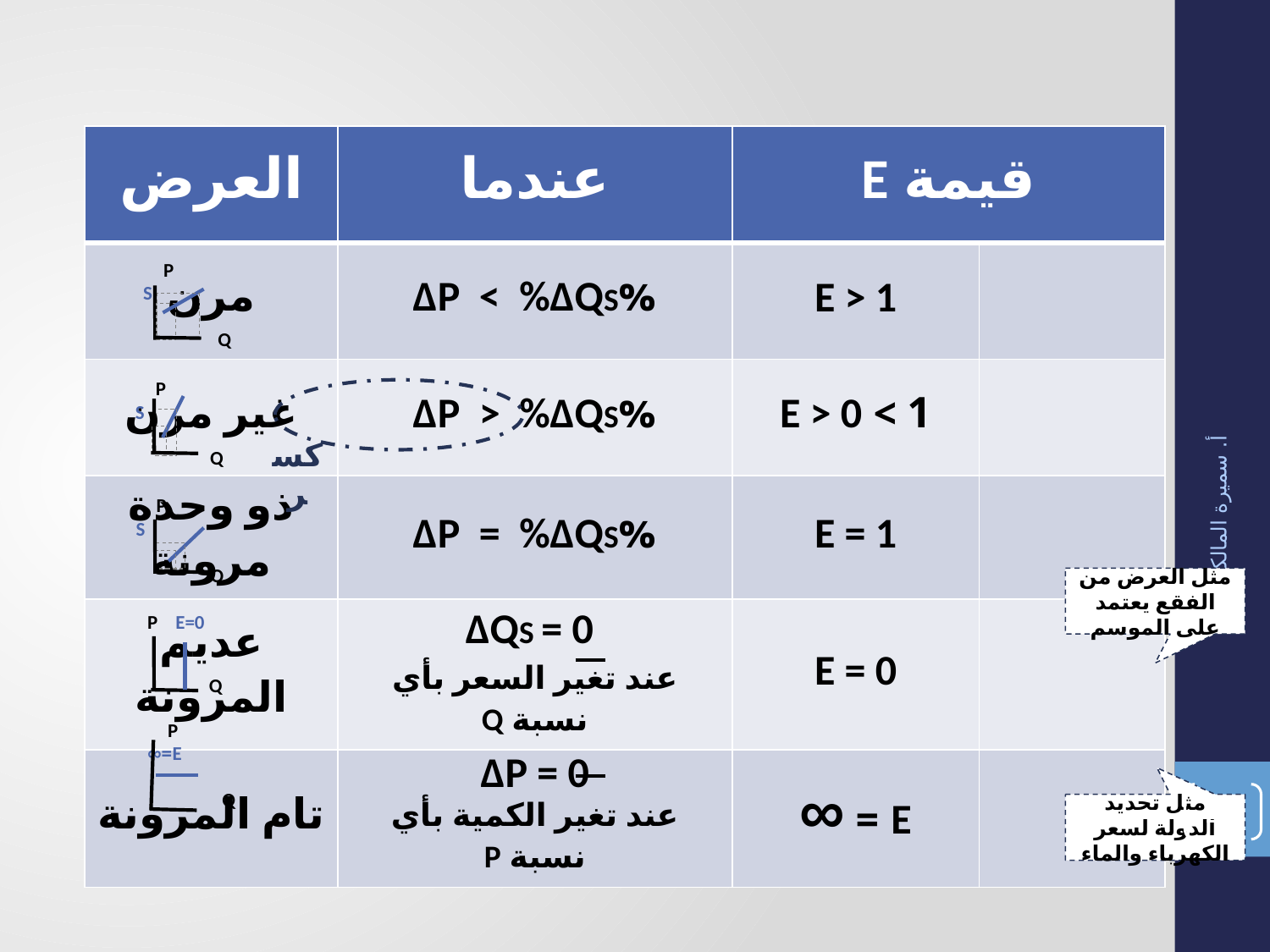

| العرض | عندما | قيمة E |  |
| --- | --- | --- | --- |
| مرن | %ΔP < %ΔQS | E > 1 |  |
| غير مرن | %ΔP > %ΔQS | 1 > E > 0 |  |
| ذو وحدة مرونة | %ΔP = %ΔQS | E = 1 |  |
| عديم المرونة | ΔQS = 0 عند تغير السعر بأي نسبة Q | E = 0 |  |
| تام المرونة | ΔP = 0 عند تغير الكمية بأي نسبة P | E = ∞ |  |
P
            S

Q

P
         S

Q

كسر
P
             S

Q

أ. سميرة المالكي
مثل العرض من الفقع يعتمد على الموسم
P    E=0

Q
P
         E=∞

Q
24
مثل تحديد الدولة لسعر الكهرباء والماء